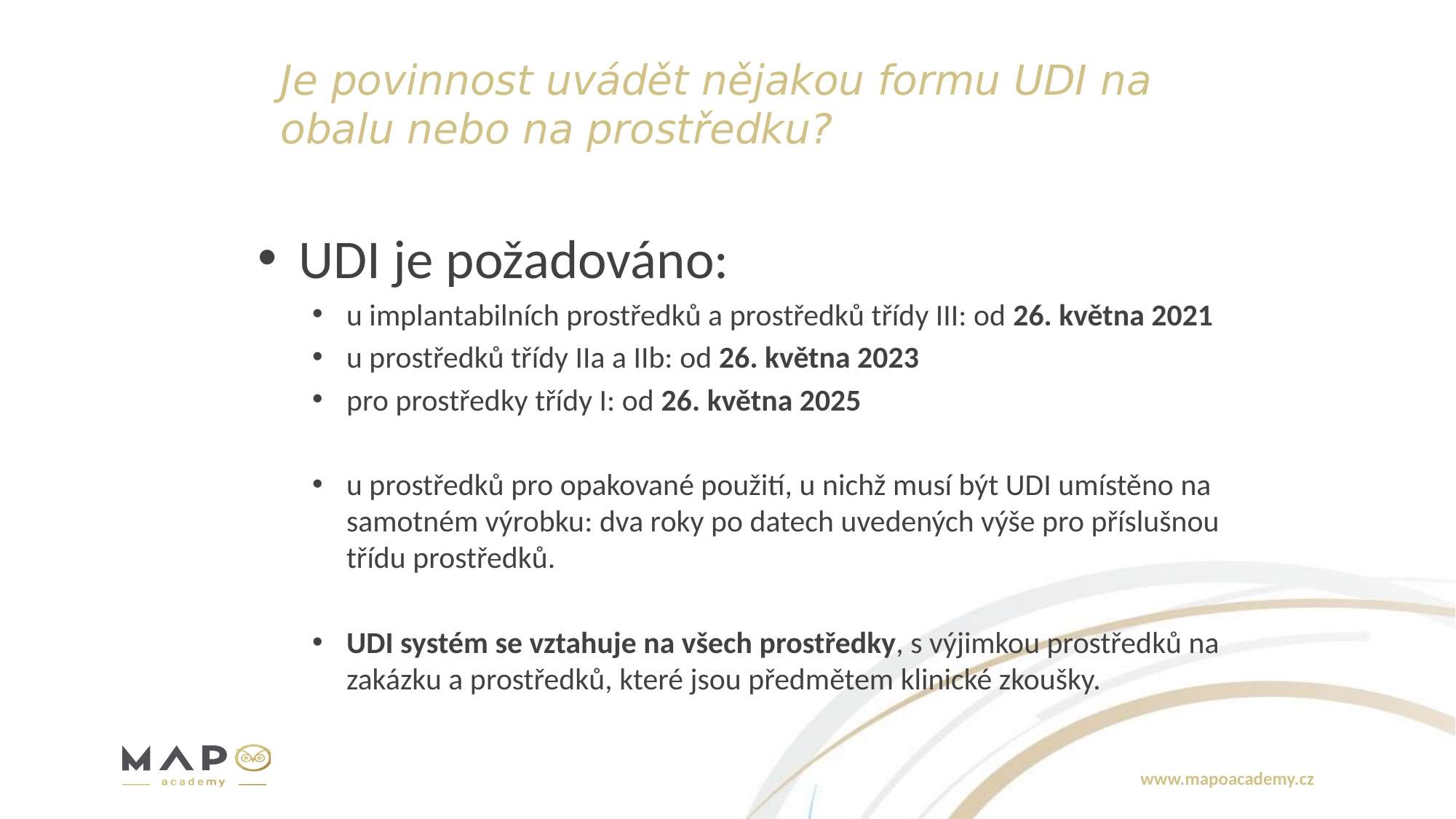

# Je povinnost uvádět nějakou formu UDI na obalu nebo na prostředku?
UDI je požadováno:
u implantabilních prostředků a prostředků třídy III: od 26. května 2021
u prostředků třídy IIa a IIb: od 26. května 2023
pro prostředky třídy I: od 26. května 2025

u prostředků pro opakované použití, u nichž musí být UDI umístěno na samotném výrobku: dva roky po datech uvedených výše pro příslušnou třídu prostředků.

UDI systém se vztahuje na všech prostředky, s výjimkou prostředků na zakázku a prostředků, které jsou předmětem klinické zkoušky.